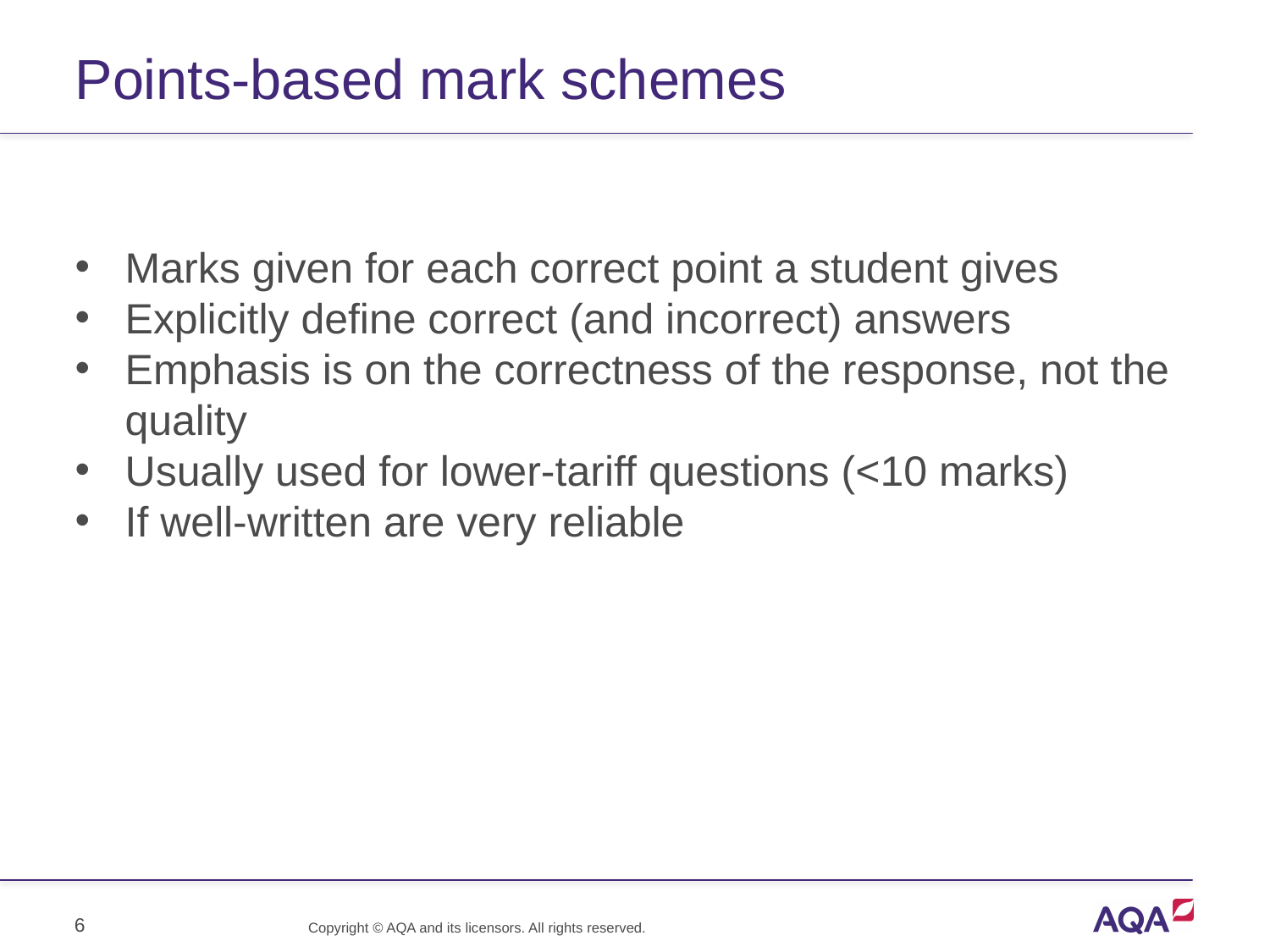

# Points-based mark schemes
Marks given for each correct point a student gives
Explicitly define correct (and incorrect) answers
Emphasis is on the correctness of the response, not the quality
Usually used for lower-tariff questions (<10 marks)
If well-written are very reliable
6
Copyright © AQA and its licensors. All rights reserved.